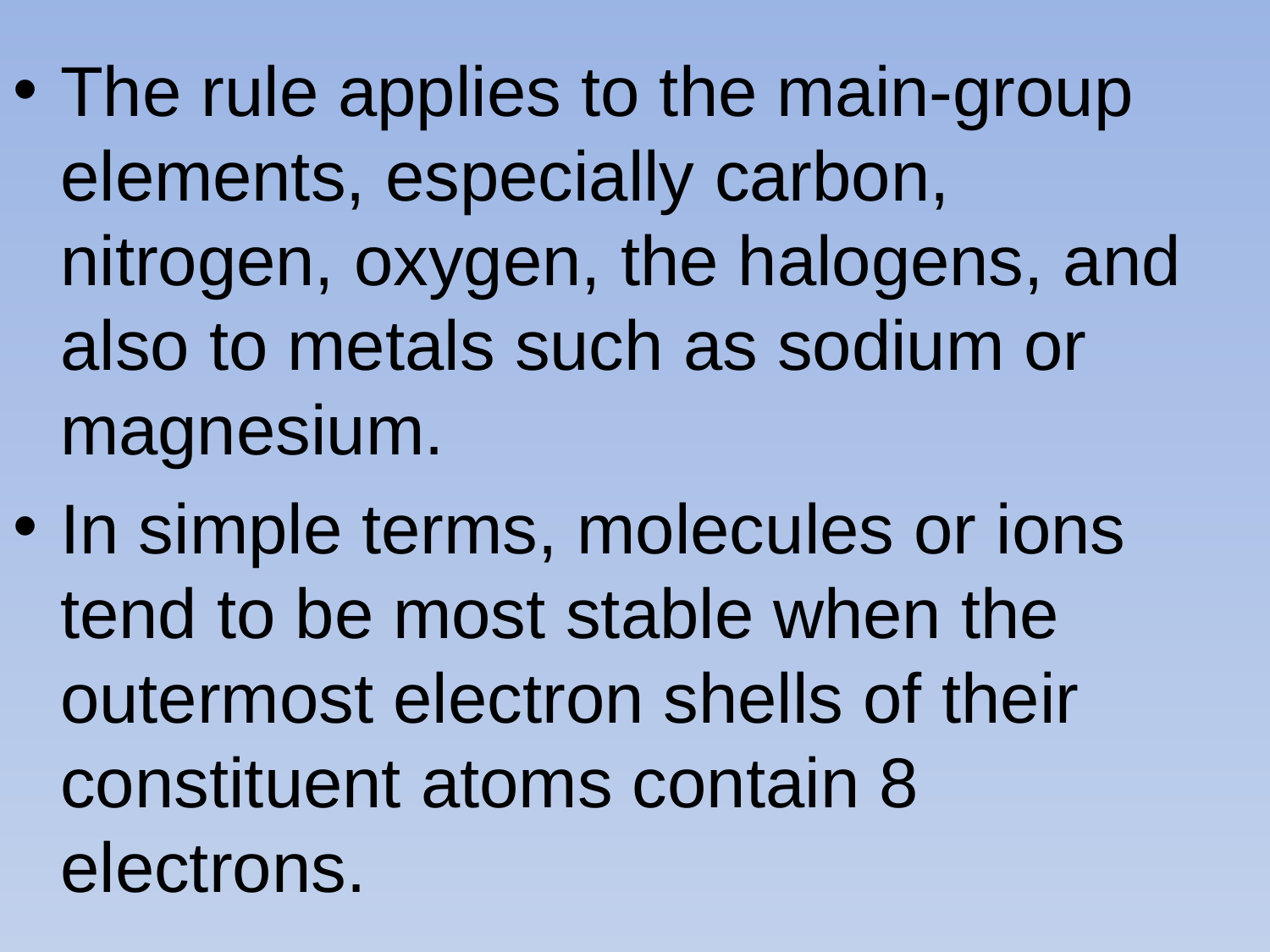

The rule applies to the main-group elements, especially carbon, nitrogen, oxygen, the halogens, and  also to metals such as sodium or magnesium.
In simple terms, molecules or ions tend to be most stable when the outermost electron shells of their constituent atoms contain 8 electrons.